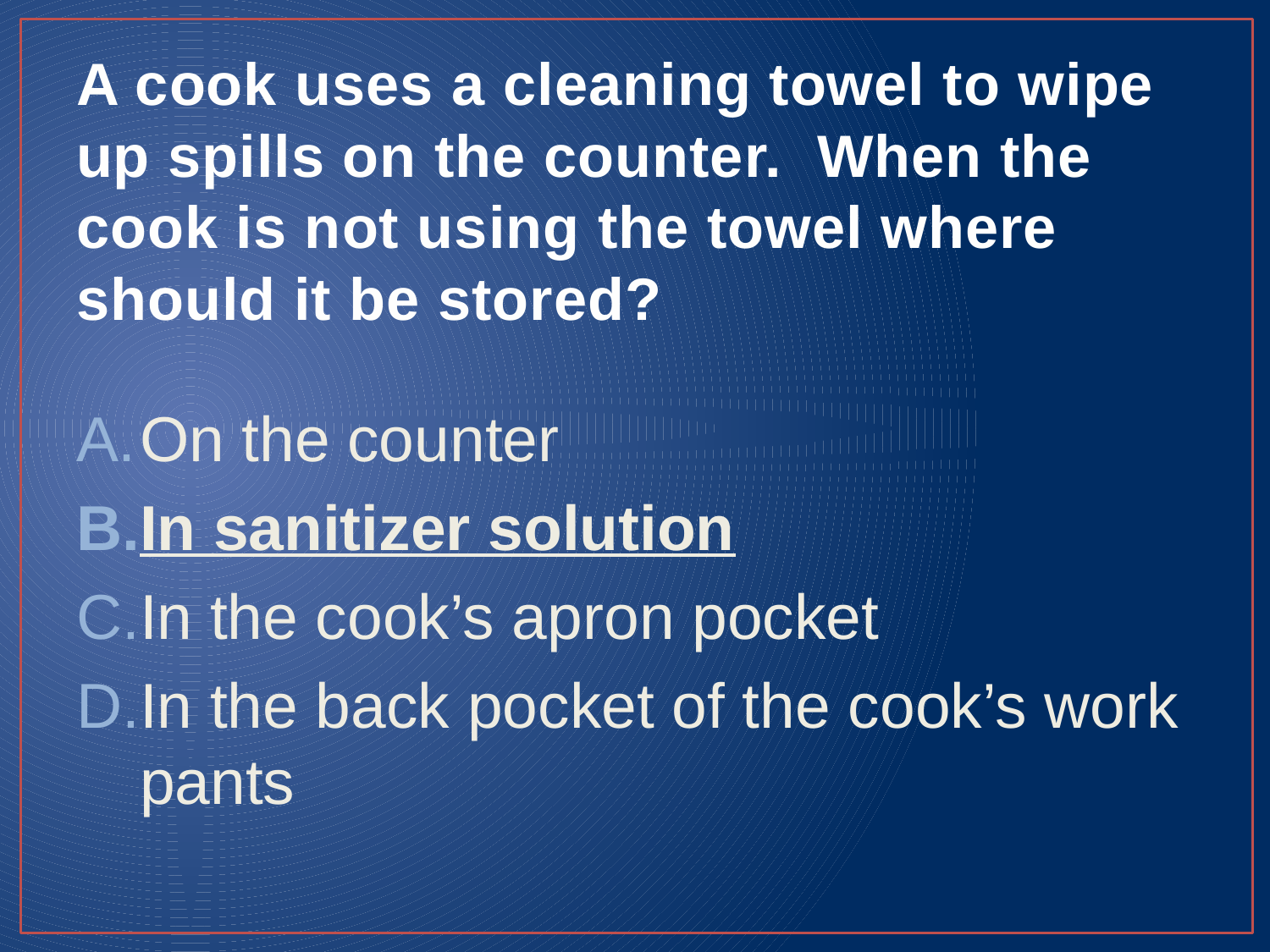

# A cook uses a cleaning towel to wipe up spills on the counter.  When the cook is not using the towel where should it be stored?
On the counter
In sanitizer solution
In the cook’s apron pocket
In the back pocket of the cook’s work pants